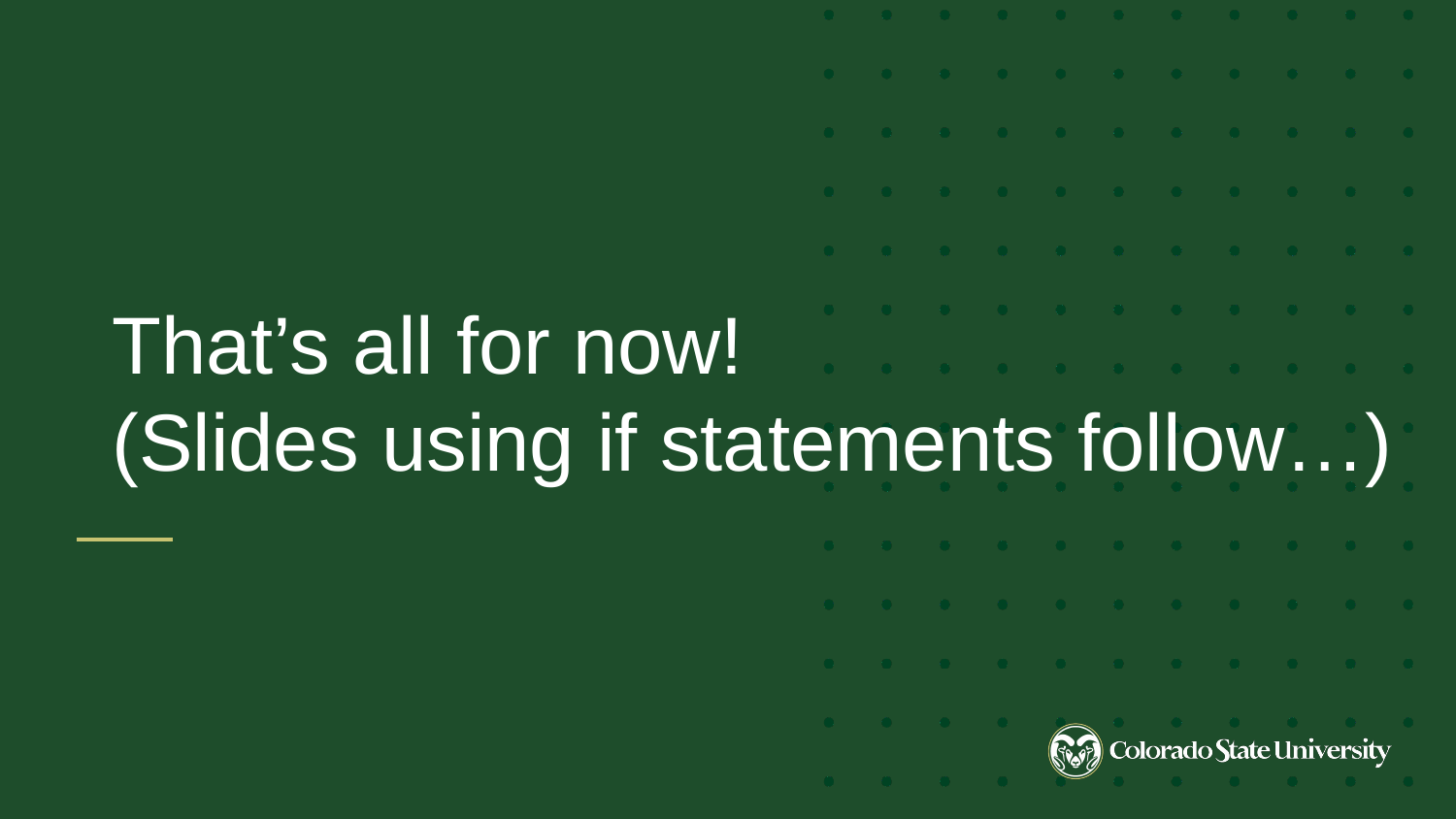

That’s all for now!
(Slides using if statements follow…)